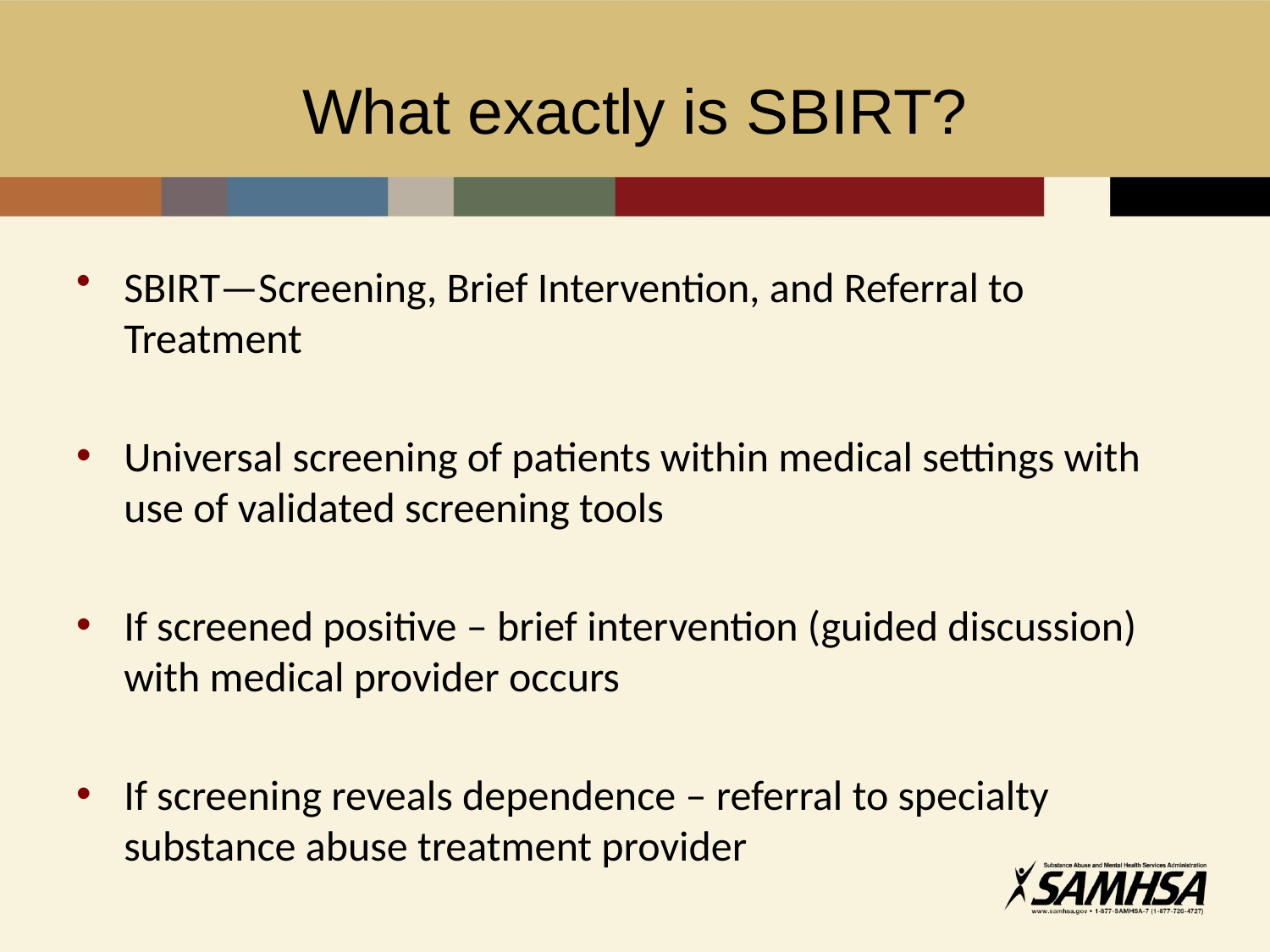

# What exactly is SBIRT?
SBIRT—Screening, Brief Intervention, and Referral to Treatment

Universal screening of patients within medical settings with use of validated screening tools

If screened positive – brief intervention (guided discussion) with medical provider occurs

If screening reveals dependence – referral to specialty substance abuse treatment provider